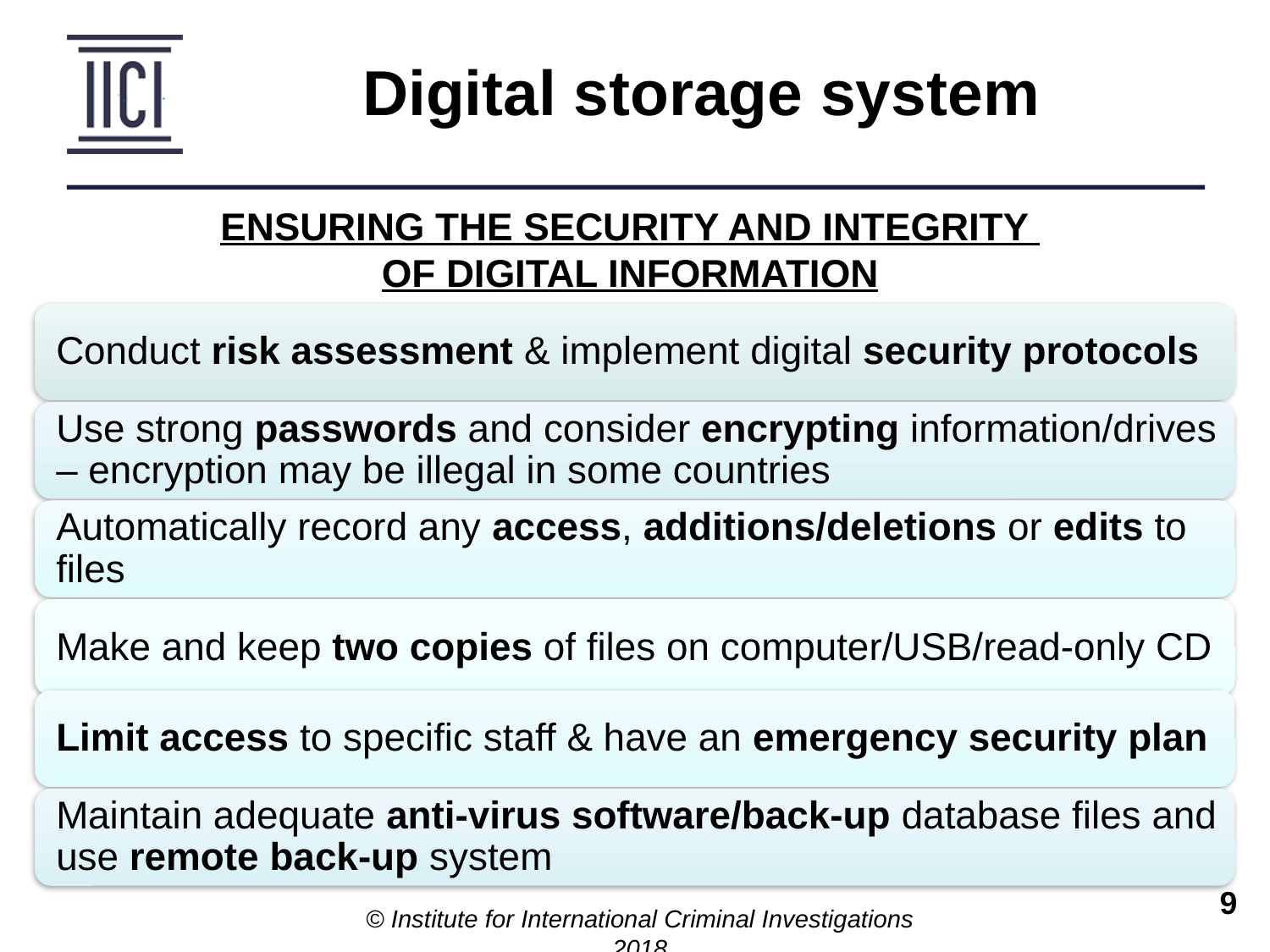

Digital storage system

ENSURING THE SECURITY AND INTEGRITY
OF DIGITAL INFORMATION
Conduct risk assessment & implement digital security protocols
Use strong passwords and consider encrypting information/drives – encryption may be illegal in some countries
Automatically record any access, additions/deletions or edits to files
Make and keep two copies of files on computer/USB/read-only CD
Limit access to specific staff & have an emergency security plan
Maintain adequate anti-virus software/back-up database files and use remote back-up system

© Institute for International Criminal Investigations 2018
 	9